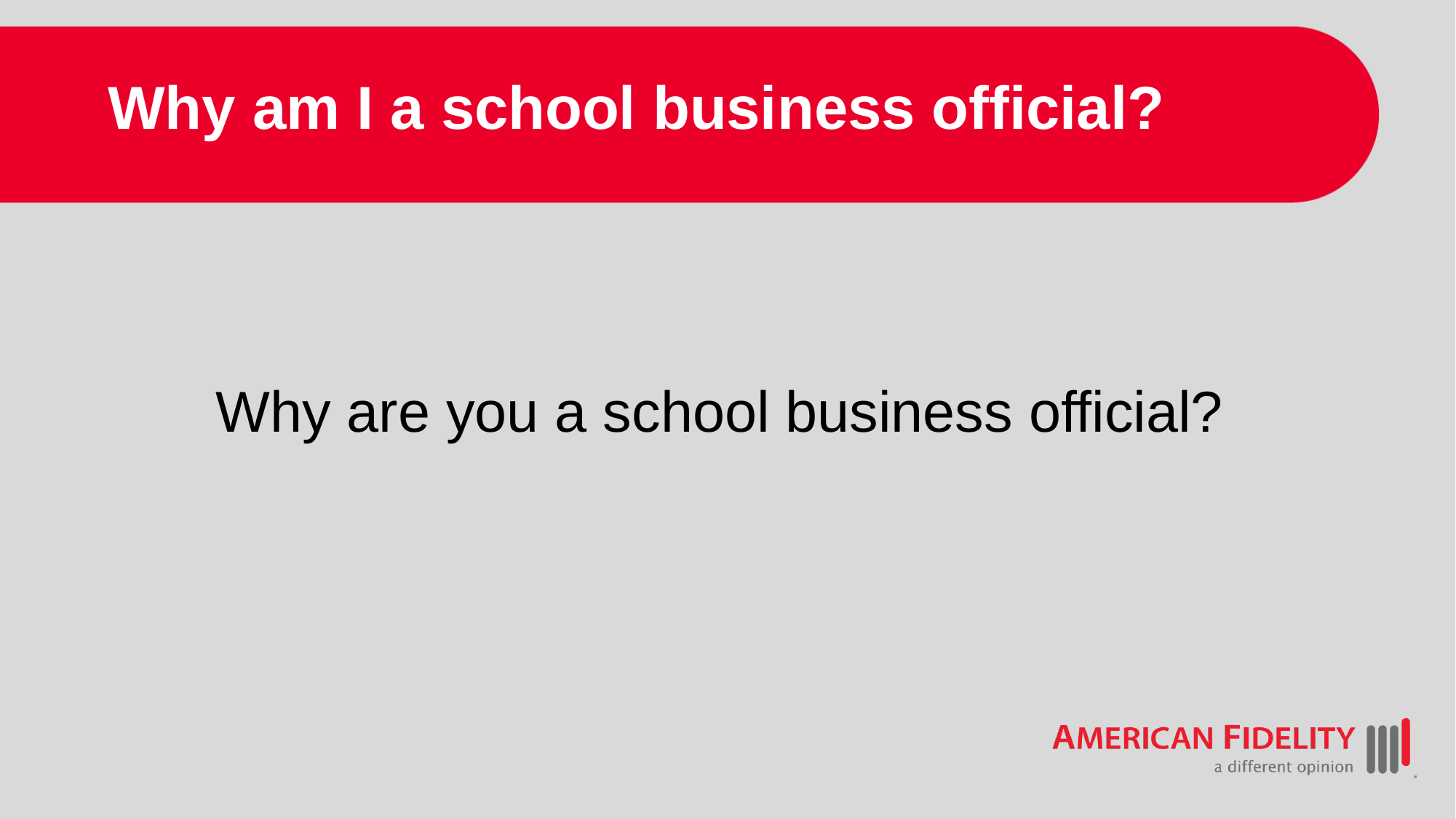

# Why am I a school business official?
Why are you a school business official?